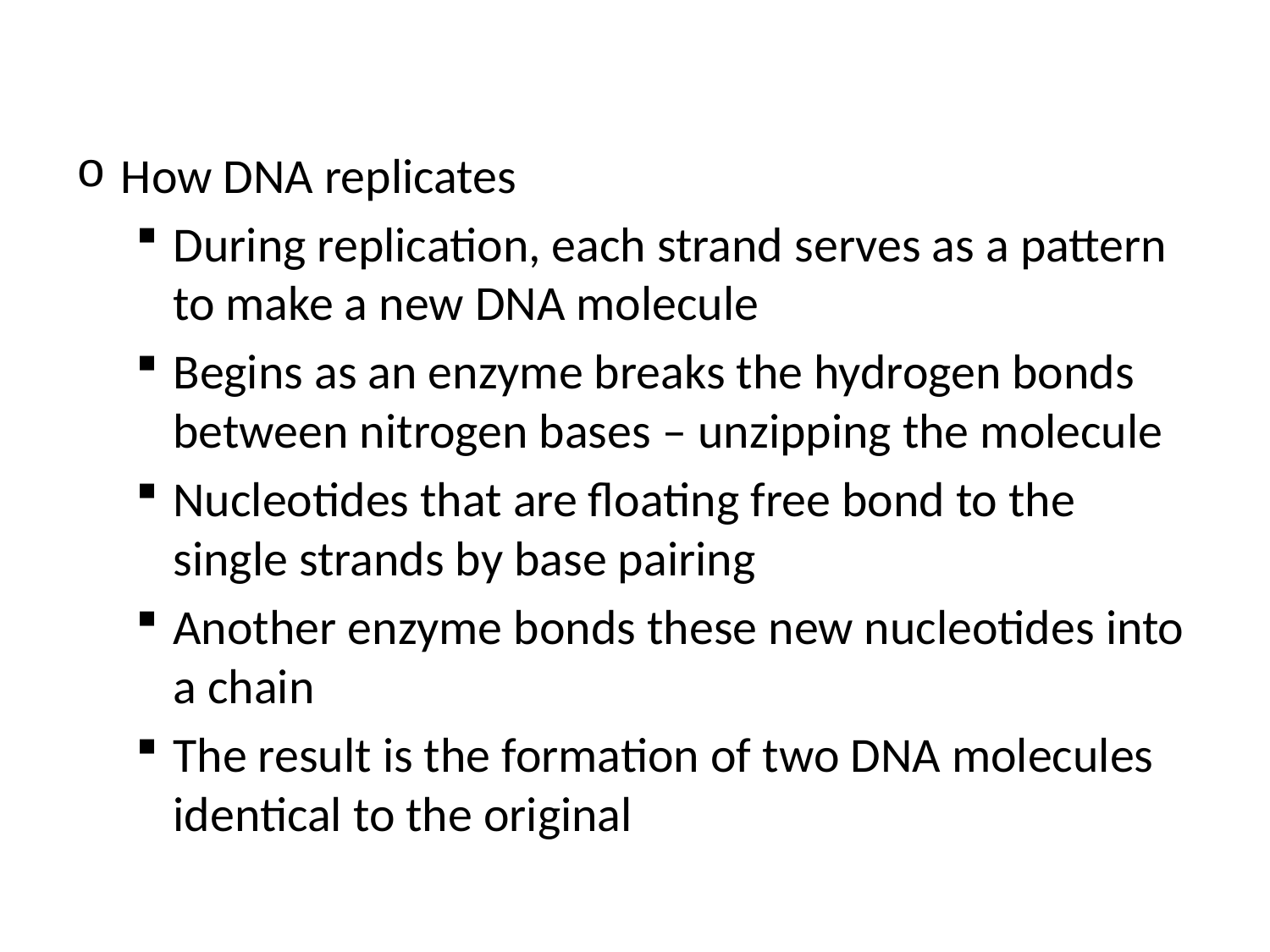

#
How DNA replicates
During replication, each strand serves as a pattern to make a new DNA molecule
Begins as an enzyme breaks the hydrogen bonds between nitrogen bases – unzipping the molecule
Nucleotides that are floating free bond to the single strands by base pairing
Another enzyme bonds these new nucleotides into a chain
The result is the formation of two DNA molecules identical to the original